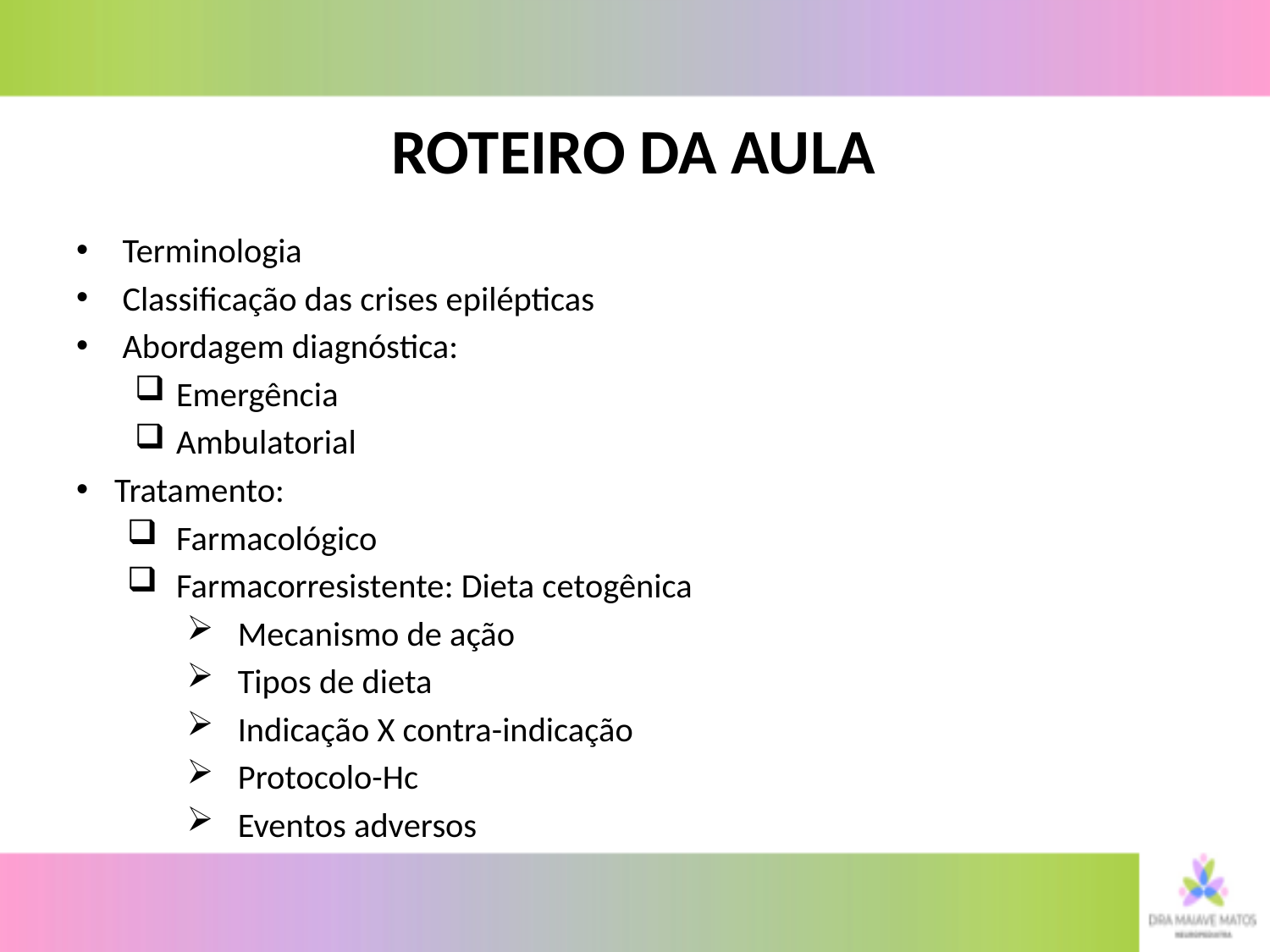

# ROTEIRO DA AULA
Terminologia
Classificação das crises epilépticas
Abordagem diagnóstica:
Emergência
Ambulatorial
Tratamento:
Farmacológico
Farmacorresistente: Dieta cetogênica
Mecanismo de ação
Tipos de dieta
Indicação X contra-indicação
Protocolo-Hc
Eventos adversos